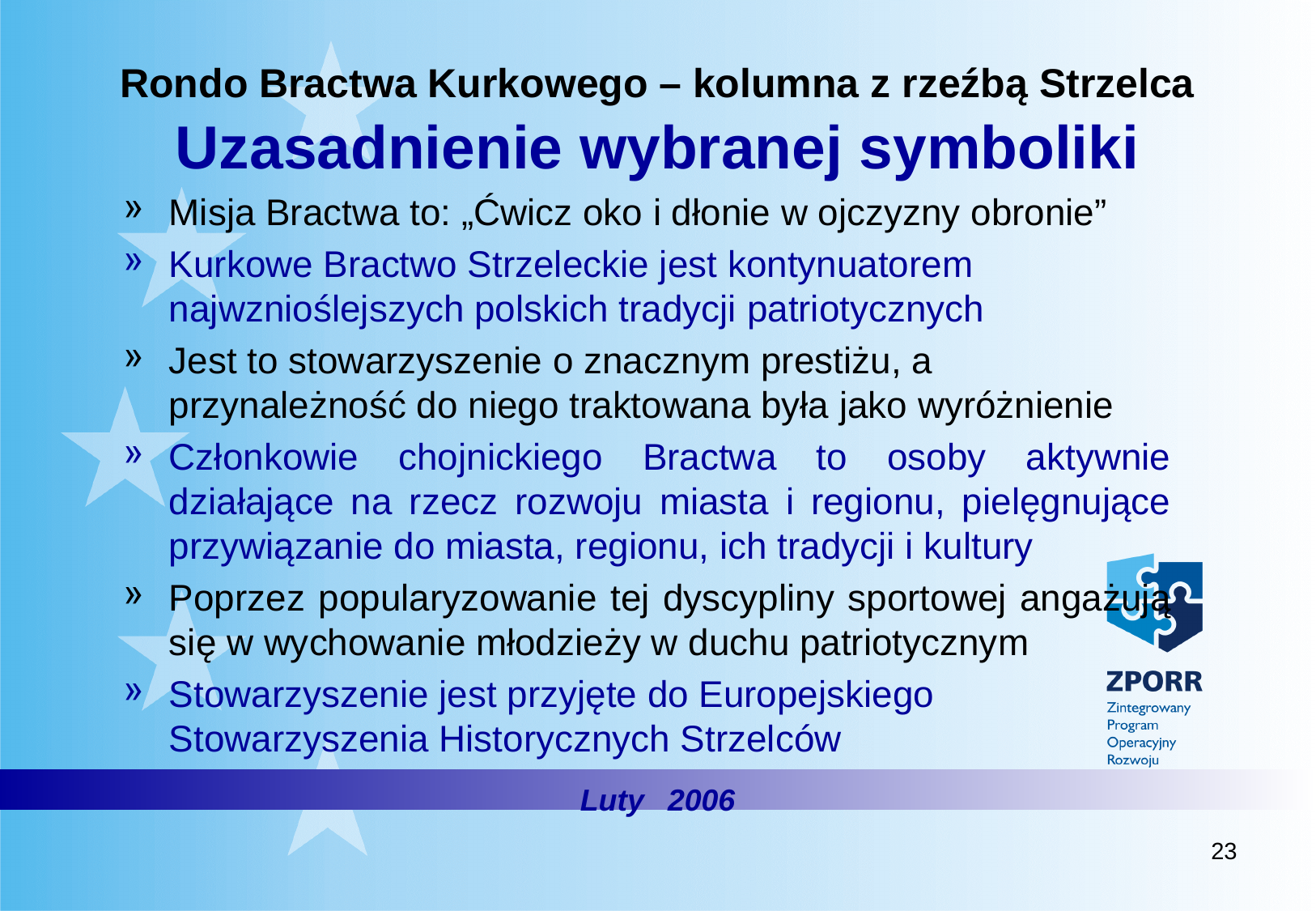

# Rondo Bractwa Kurkowego – kolumna z rzeźbą Strzelca Uzasadnienie wybranej symboliki
Misja Bractwa to: „Ćwicz oko i dłonie w ojczyzny obronie”
Kurkowe Bractwo Strzeleckie jest kontynuatorem najwznioślejszych polskich tradycji patriotycznych
Jest to stowarzyszenie o znacznym prestiżu, a przynależność do niego traktowana była jako wyróżnienie
Członkowie chojnickiego Bractwa to osoby aktywnie działające na rzecz rozwoju miasta i regionu, pielęgnujące przywiązanie do miasta, regionu, ich tradycji i kultury
Poprzez popularyzowanie tej dyscypliny sportowej angażują się w wychowanie młodzieży w duchu patriotycznym
Stowarzyszenie jest przyjęte do Europejskiego Stowarzyszenia Historycznych Strzelców
Luty  2006
23